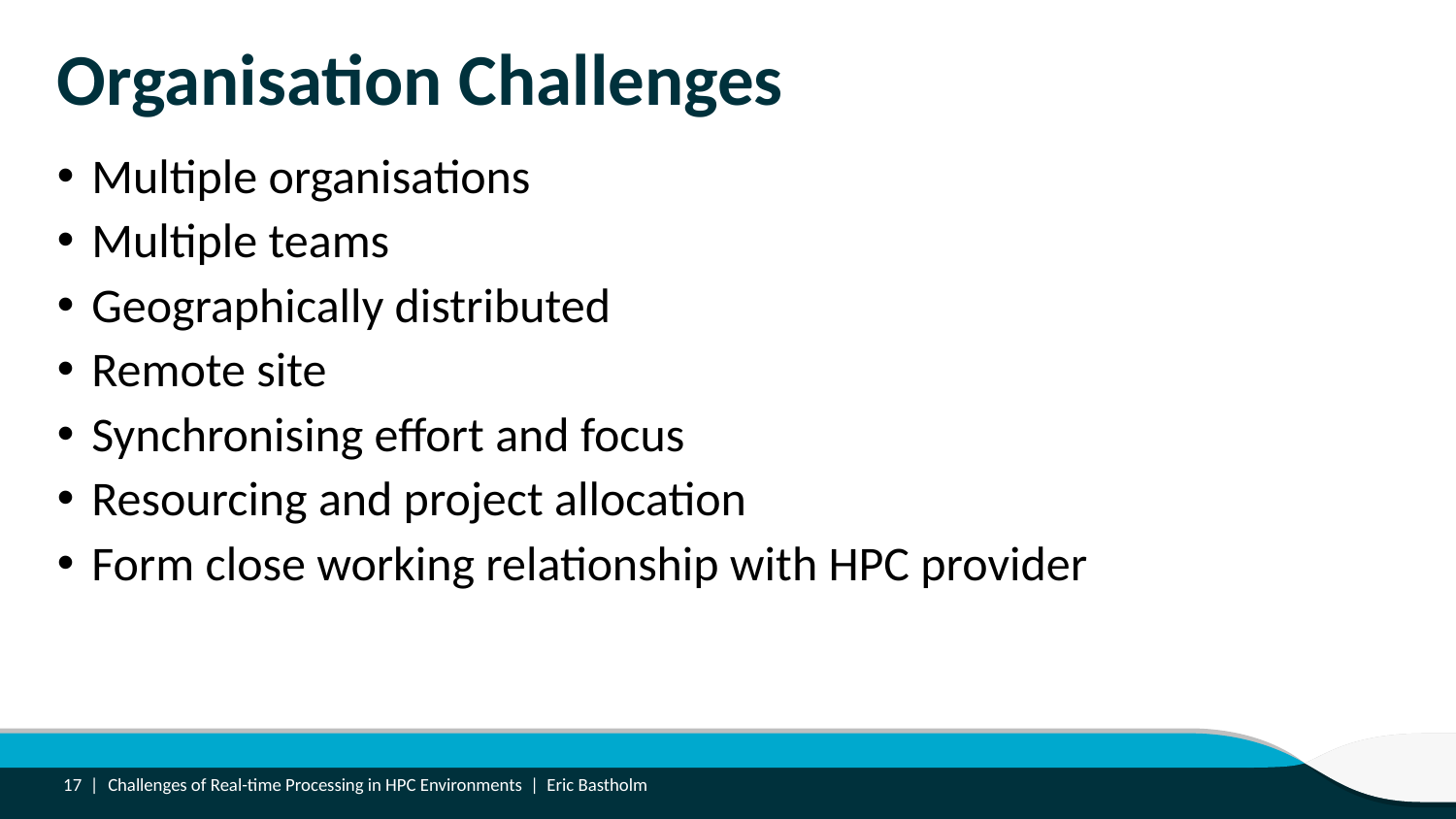

# Organisation Challenges
Multiple organisations
Multiple teams
Geographically distributed
Remote site
Synchronising effort and focus
Resourcing and project allocation
Form close working relationship with HPC provider

17  |
Challenges of Real-time Processing in HPC Environments  |  Eric Bastholm